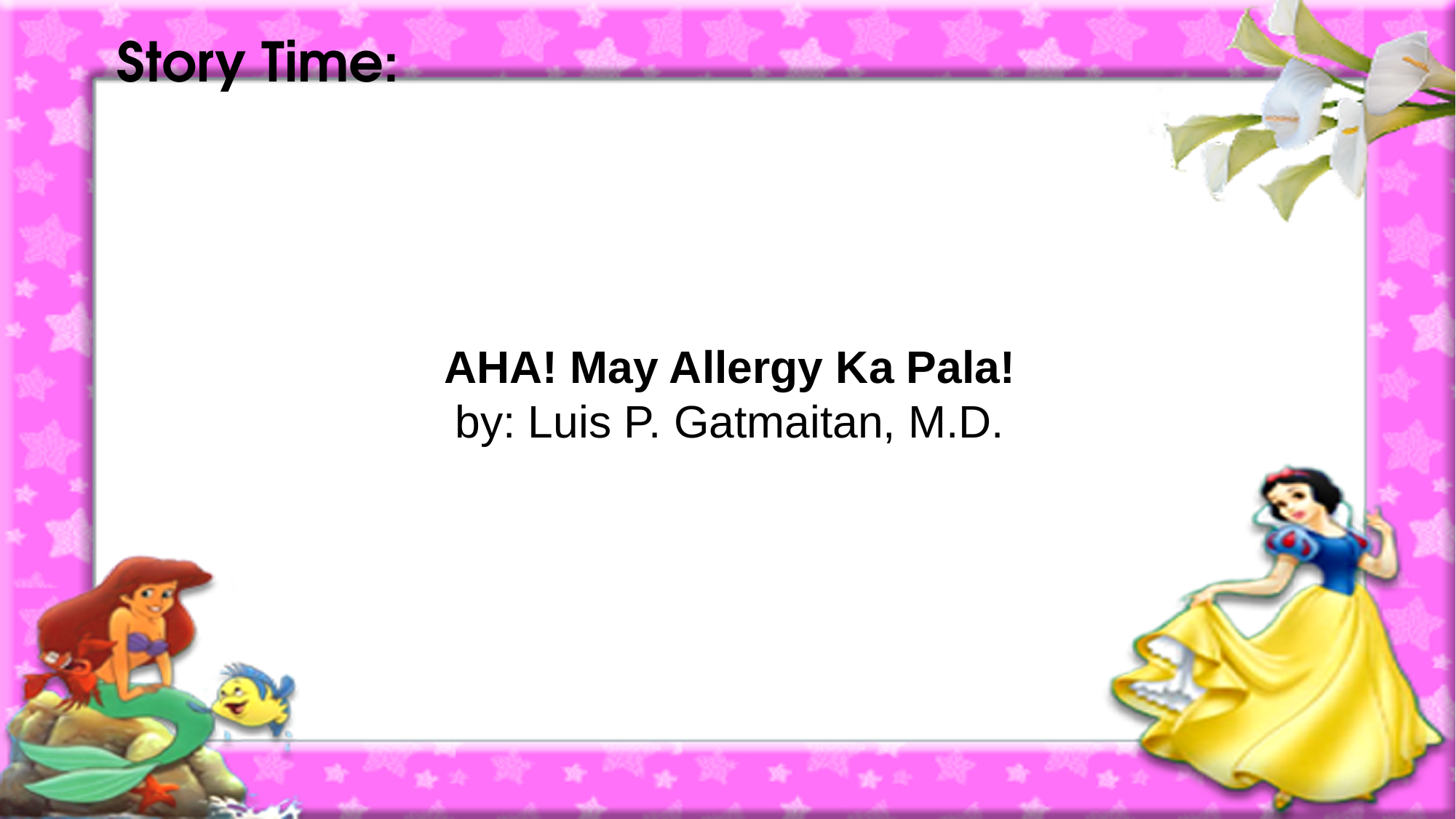

# Story Time:
AHA! May Allergy Ka Pala!
by: Luis P. Gatmaitan, M.D.